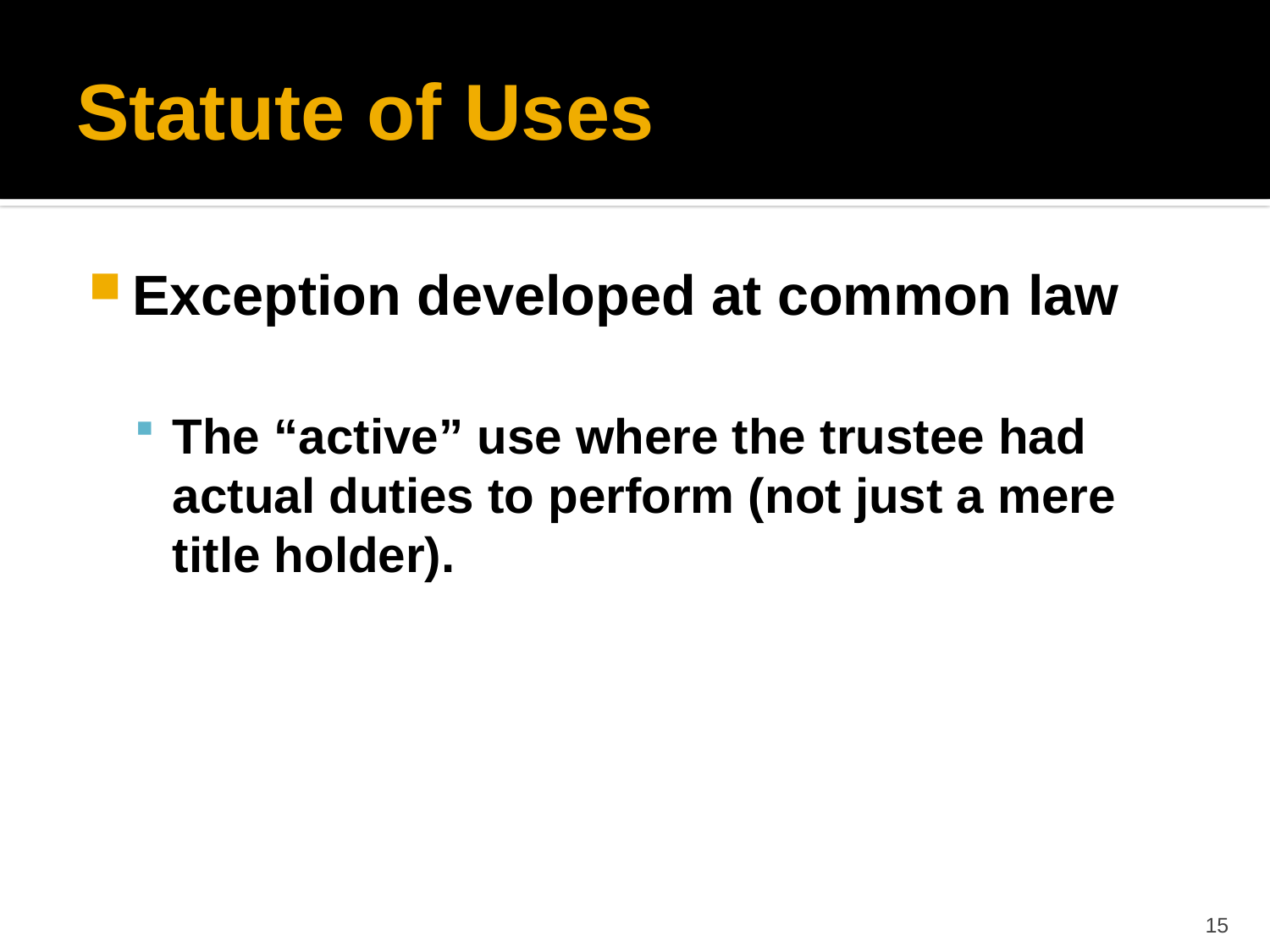

# Statute of Uses
Exception developed at common law

The “active” use where the trustee had actual duties to perform (not just a mere title holder).

15